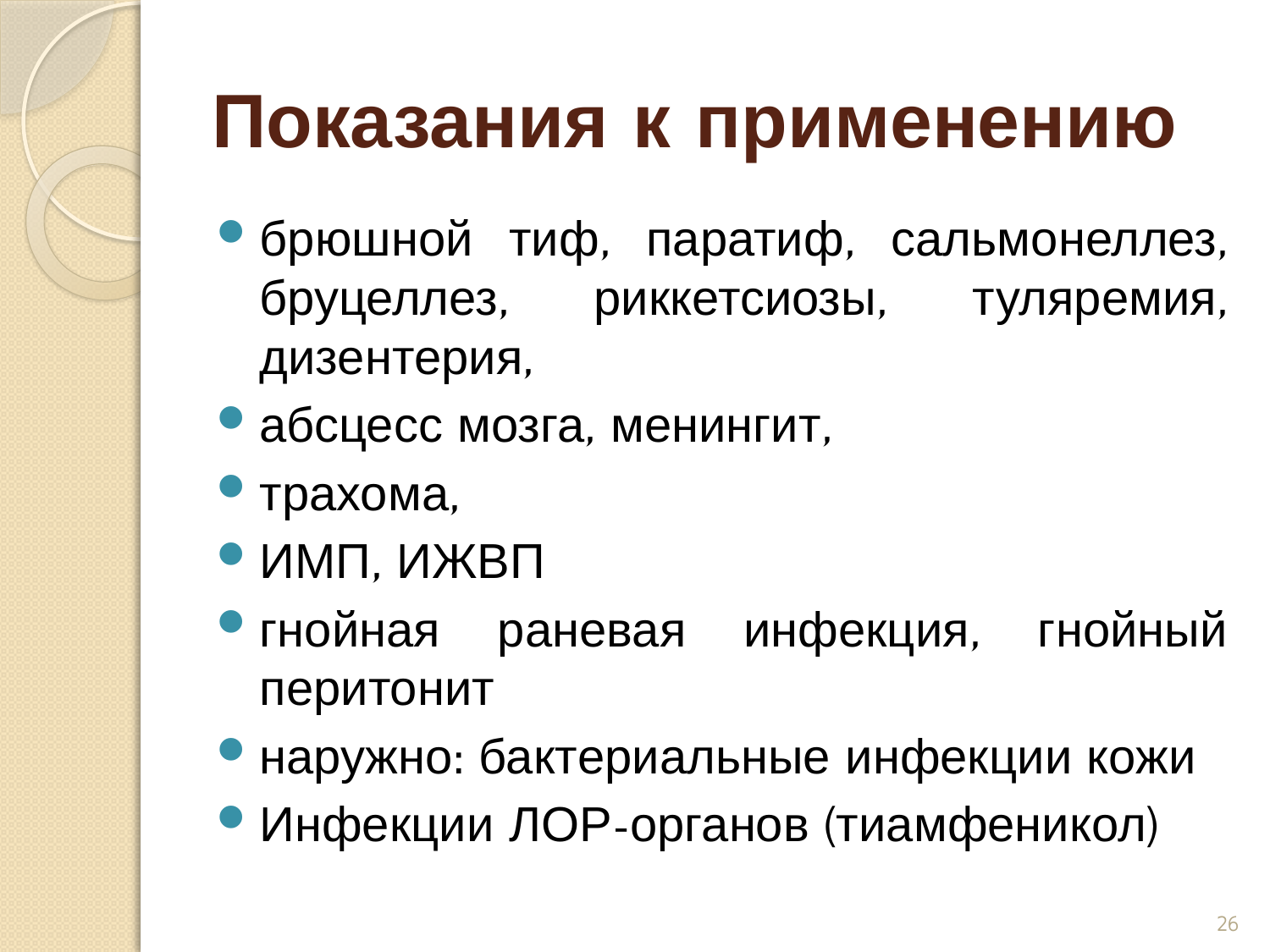

# Показания к применению
брюшной тиф, паратиф, сальмонеллез, бруцеллез, риккетсиозы, туляремия, дизентерия,
абсцесс мозга, менингит,
трахома,
ИМП, ИЖВП
гнойная раневая инфекция, гнойный перитонит
наружно: бактериальные инфекции кожи
Инфекции ЛОР-органов (тиамфеникол)

26